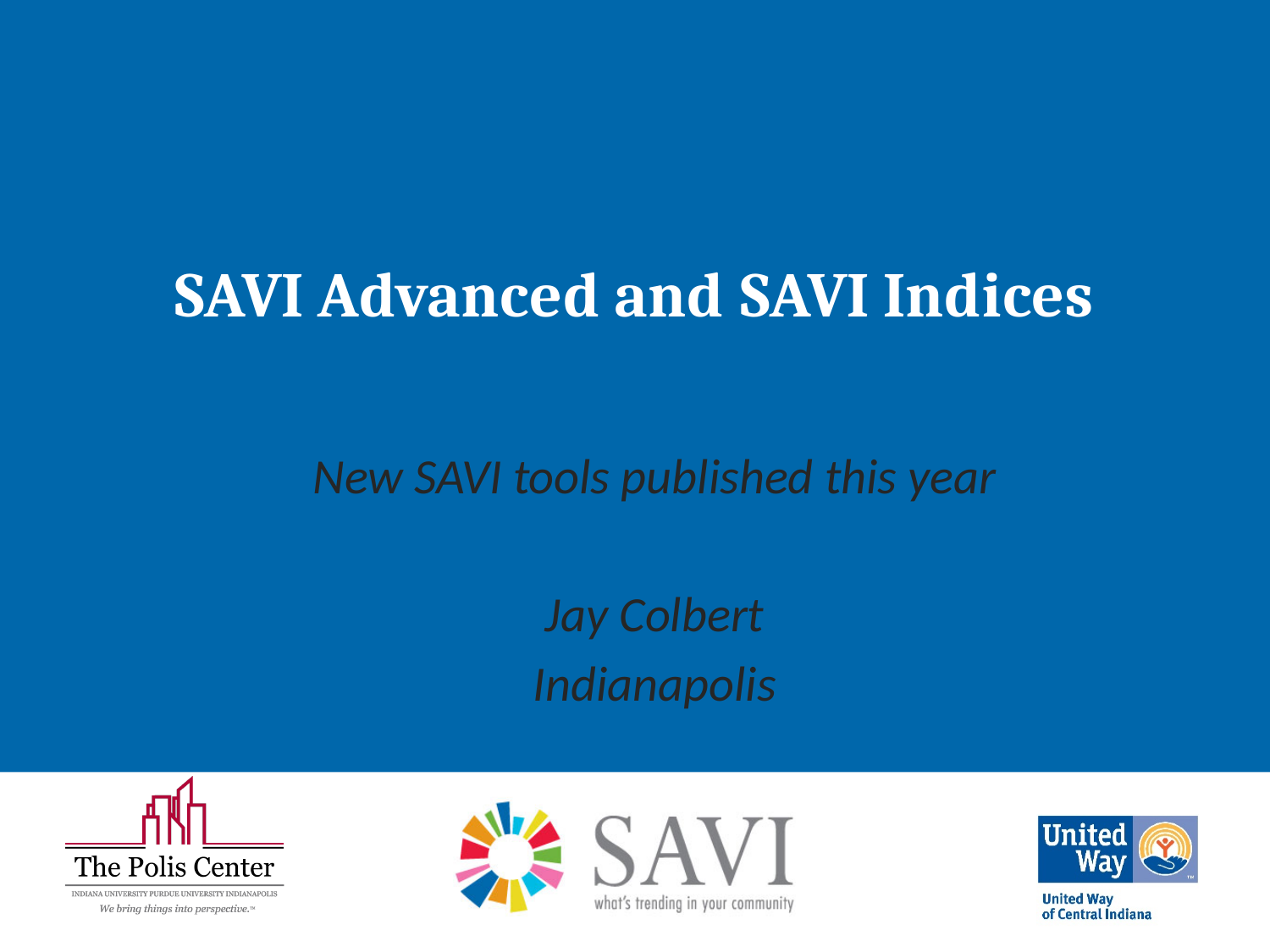

# SAVI Advanced and SAVI Indices
New SAVI tools published this year

Jay Colbert
Indianapolis